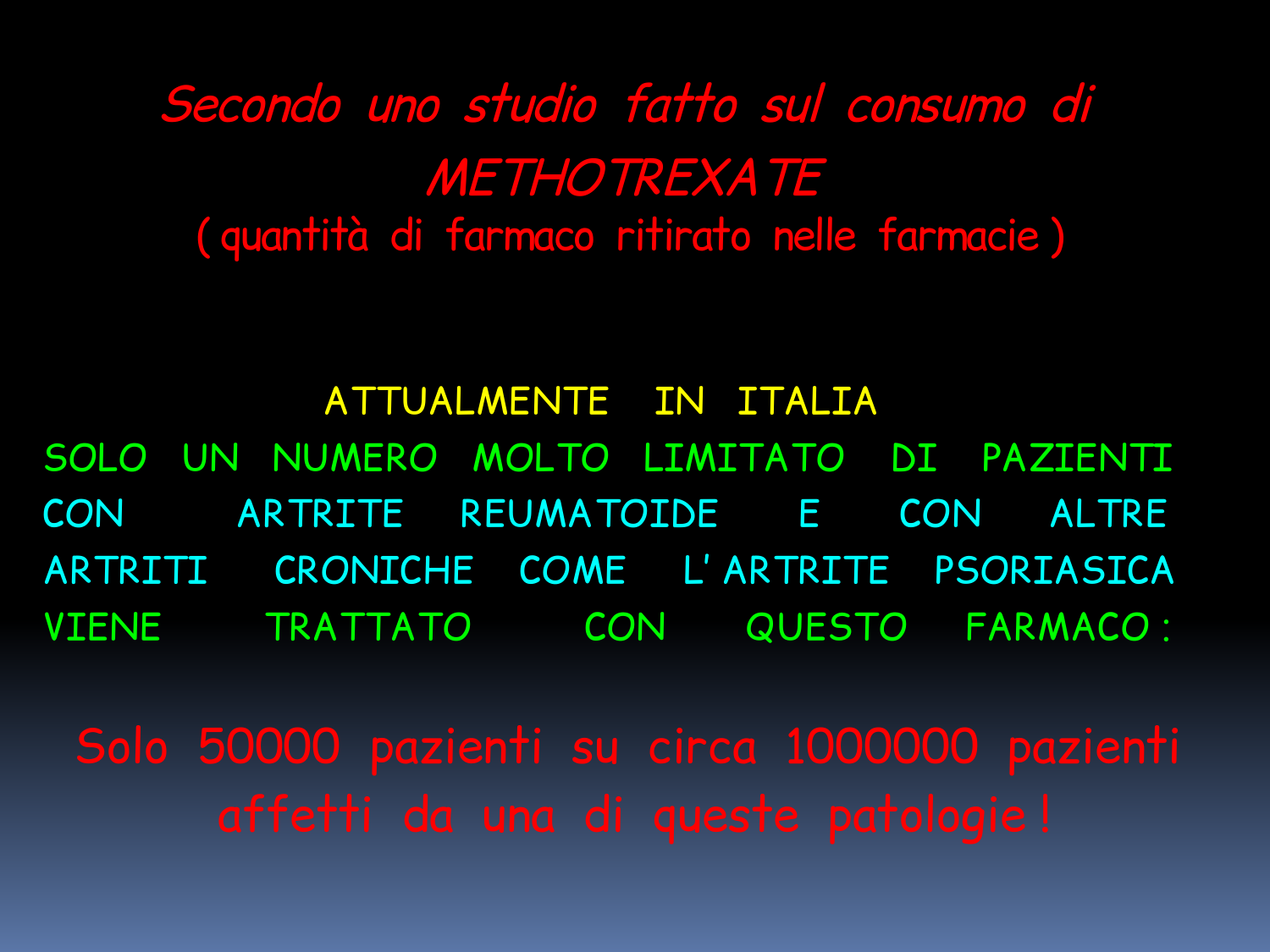

# Secondo  uno  studio  fatto  sul  consumo  di   METHOTREXATE ( quantità  di  farmaco  ritirato  nelle  farmacie )

                         ATTUALMENTE    IN   ITALIA
SOLO   UN   NUMERO   MOLTO   LIMITATO    DI    PAZIENTI
CON          ARTRITE     REUMATOIDE       E       CON      ALTRE
ARTRITI      CRONICHE    COME     L’ ARTRITE    PSORIASICA
VIENE         TRATTATO          CON       QUESTO     FARMACO :

Solo  50000  pazienti  su  circa  1000000  pazienti
affetti  da  una  di  queste  patologie !